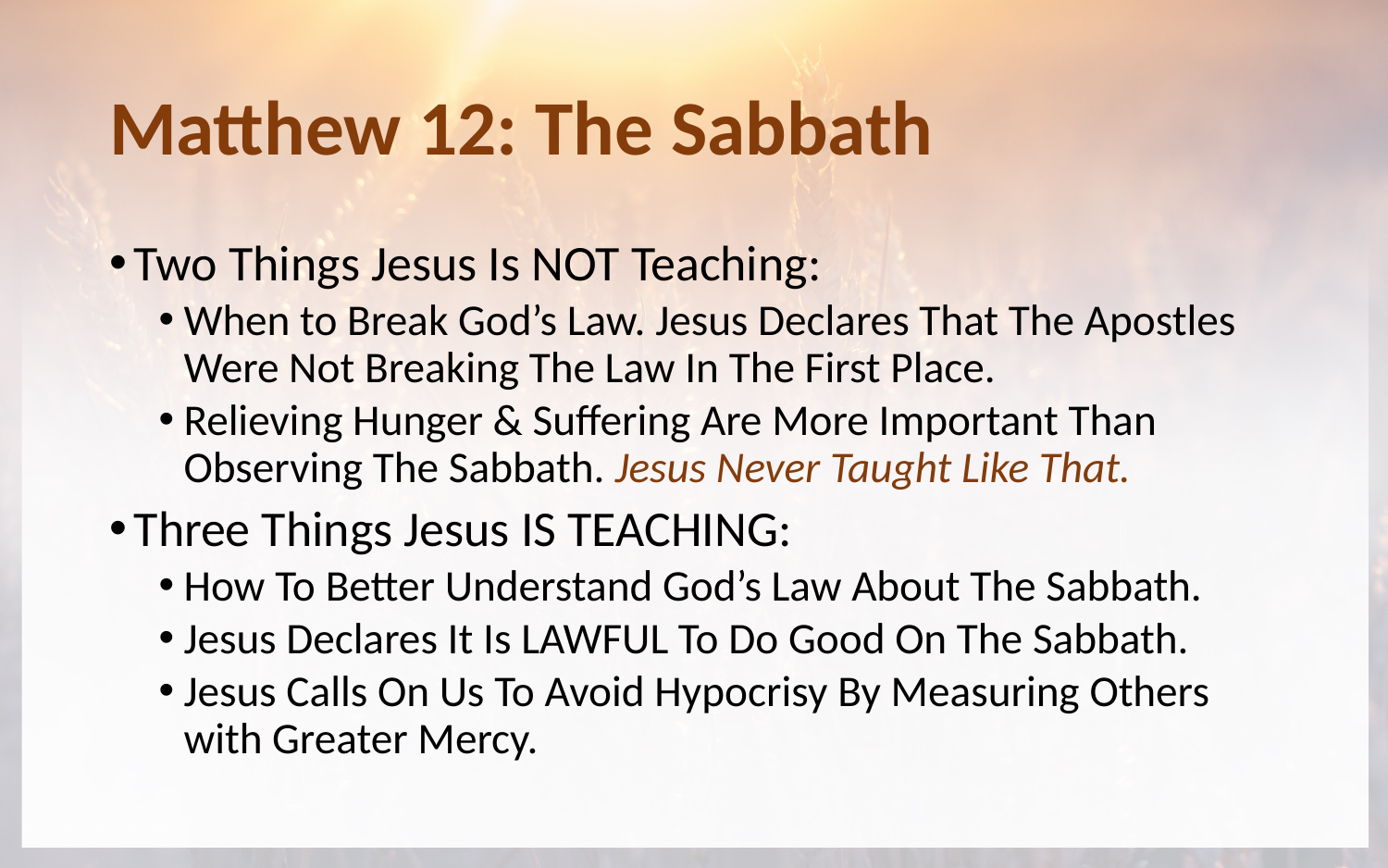

# Matthew 12: The Sabbath
Two Things Jesus Is NOT Teaching:
When to Break God’s Law. Jesus Declares That The Apostles Were Not Breaking The Law In The First Place.
Relieving Hunger & Suffering Are More Important Than Observing The Sabbath. Jesus Never Taught Like That.
Three Things Jesus IS TEACHING:
How To Better Understand God’s Law About The Sabbath.
Jesus Declares It Is LAWFUL To Do Good On The Sabbath.
Jesus Calls On Us To Avoid Hypocrisy By Measuring Others with Greater Mercy.